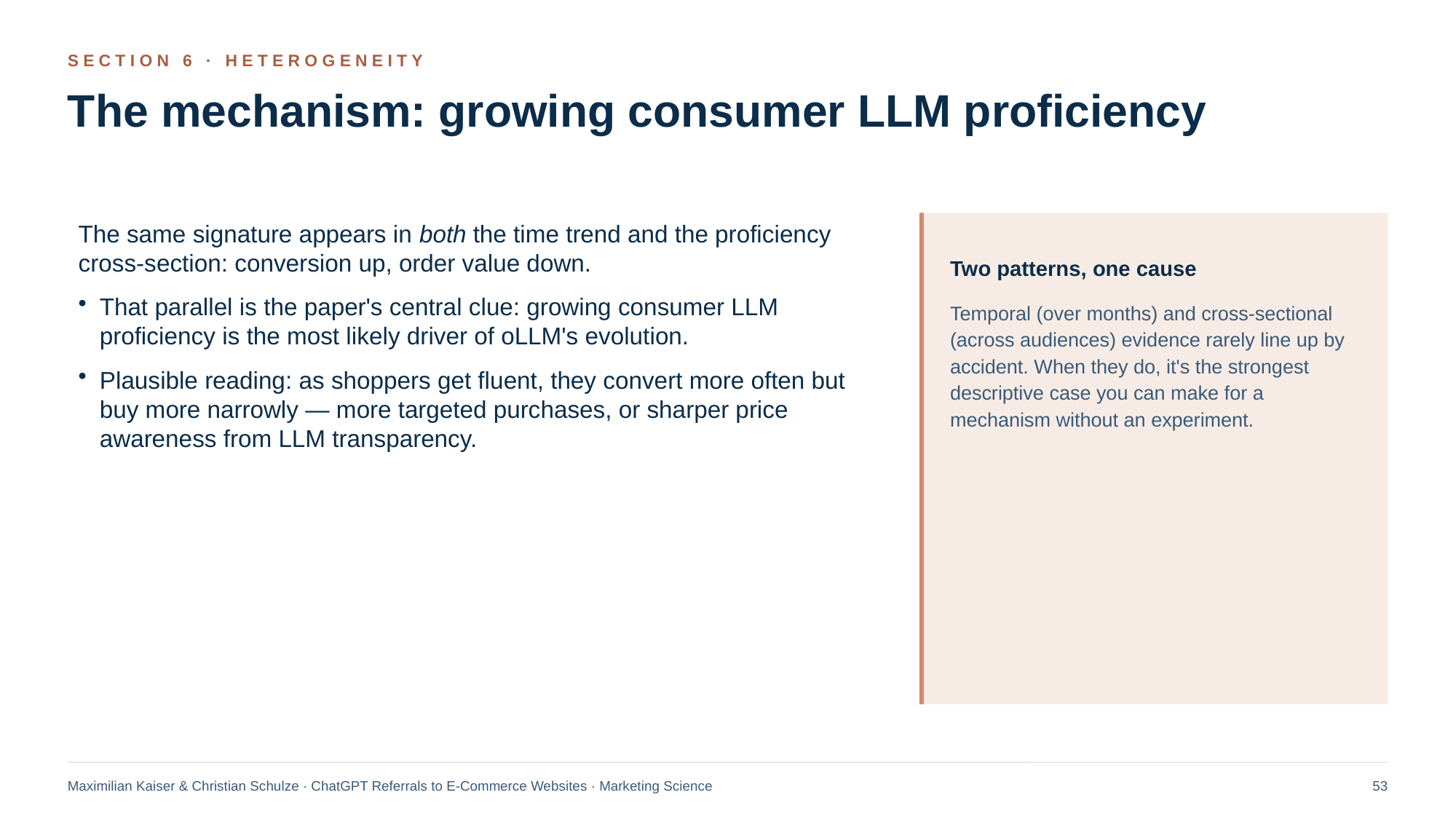

SECTION 6 · HETEROGENEITY
The mechanism: growing consumer LLM proficiency
The same signature appears in both the time trend and the proficiency cross-section: conversion up, order value down.
That parallel is the paper's central clue: growing consumer LLM proficiency is the most likely driver of oLLM's evolution.
Plausible reading: as shoppers get fluent, they convert more often but buy more narrowly — more targeted purchases, or sharper price awareness from LLM transparency.

Two patterns, one cause
Temporal (over months) and cross-sectional (across audiences) evidence rarely line up by accident. When they do, it's the strongest descriptive case you can make for a mechanism without an experiment.

Maximilian Kaiser & Christian Schulze · ChatGPT Referrals to E-Commerce Websites · Marketing Science
53